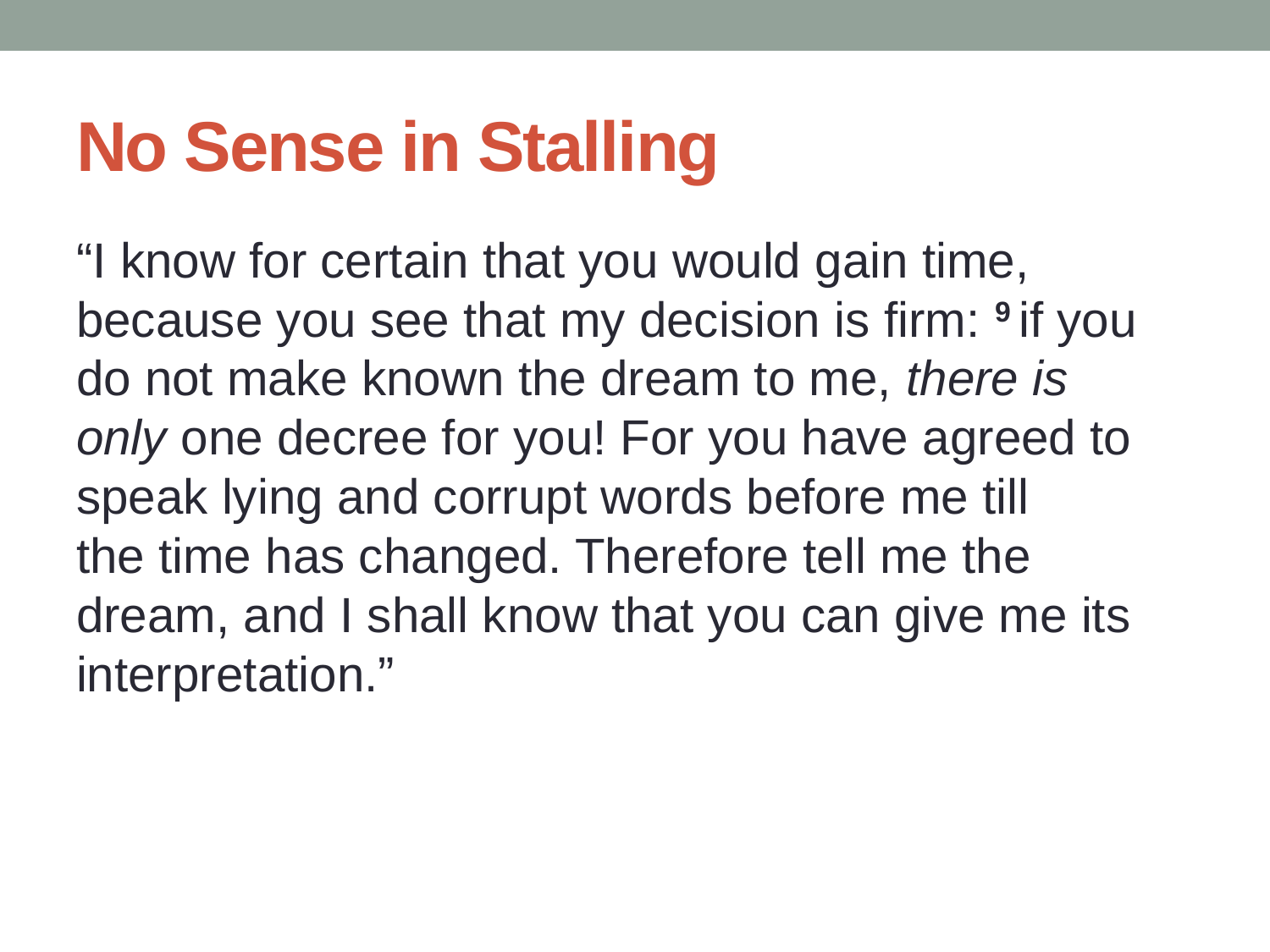

# No Sense in Stalling
“I know for certain that you would gain time, because you see that my decision is firm: 9 if you do not make known the dream to me, there is only one decree for you! For you have agreed to speak lying and corrupt words before me till the time has changed. Therefore tell me the dream, and I shall know that you can give me its interpretation.”